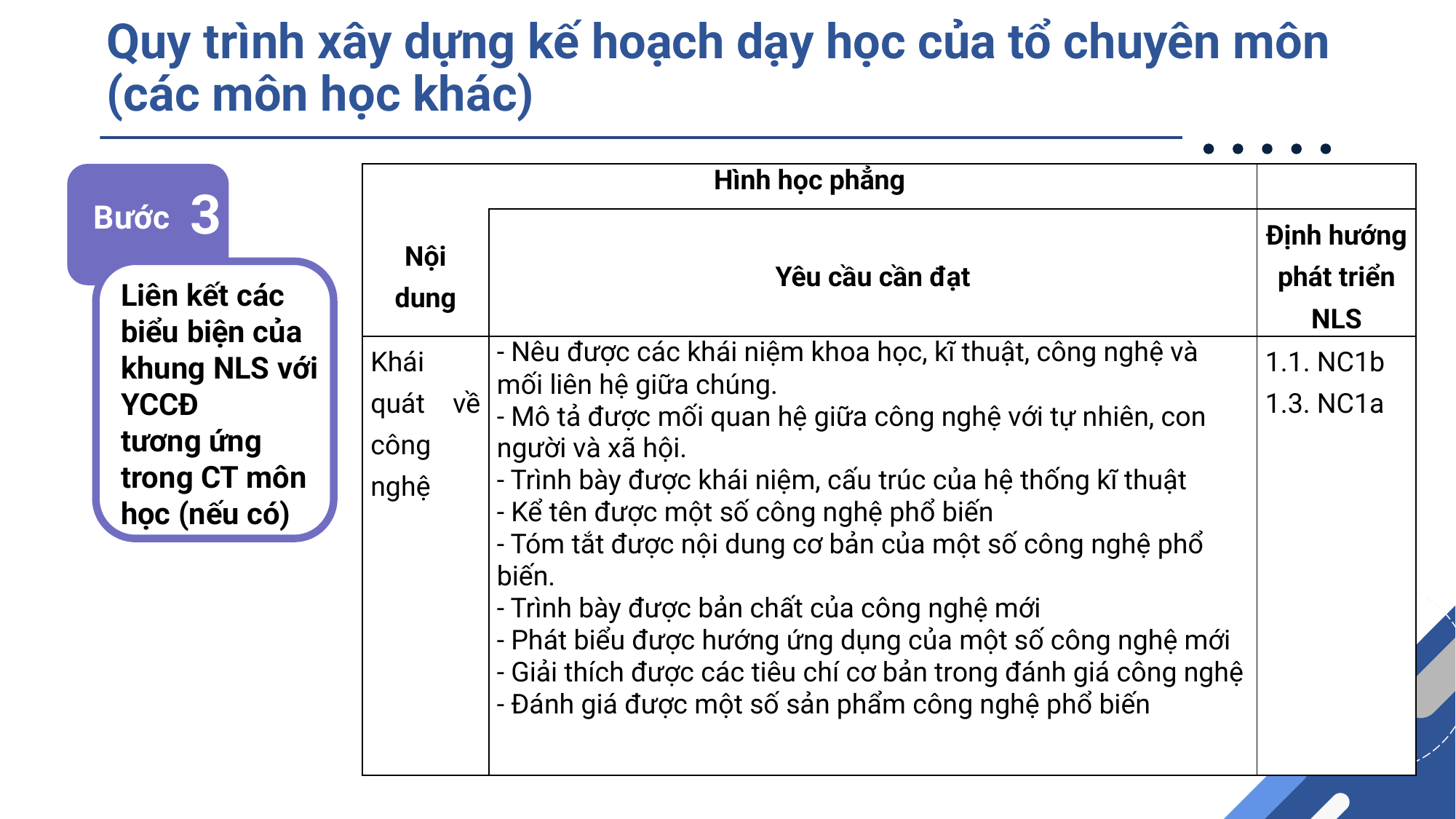

Quy trình xây dựng kế hoạch dạy học của tổ chuyên môn (các môn học khác)

| Hình học phẳng |  |  |
| --- | --- | --- |
| Nội dung | Yêu cầu cần đạt | Định hướng phát triển NLS |
| Khái quát về công nghệ | - Nêu được các khái niệm khoa học, kĩ thuật, công nghệ và mối liên hệ giữa chúng. - Mô tả được mối quan hệ giữa công nghệ với tự nhiên, con người và xã hội. - Trình bày được khái niệm, cấu trúc của hệ thống kĩ thuật - Kể tên được một số công nghệ phổ biến - Tóm tắt được nội dung cơ bản của một số công nghệ phổ biến. - Trình bày được bản chất của công nghệ mới - Phát biểu được hướng ứng dụng của một số công nghệ mới - Giải thích được các tiêu chí cơ bản trong đánh giá công nghệ - Đánh giá được một số sản phẩm công nghệ phổ biến | 1.1. NC1b 1.3. NC1a |
3
Bước

Liên kết các biểu biện của khung NLS với YCCĐ tương ứng trong CT môn học (nếu có)